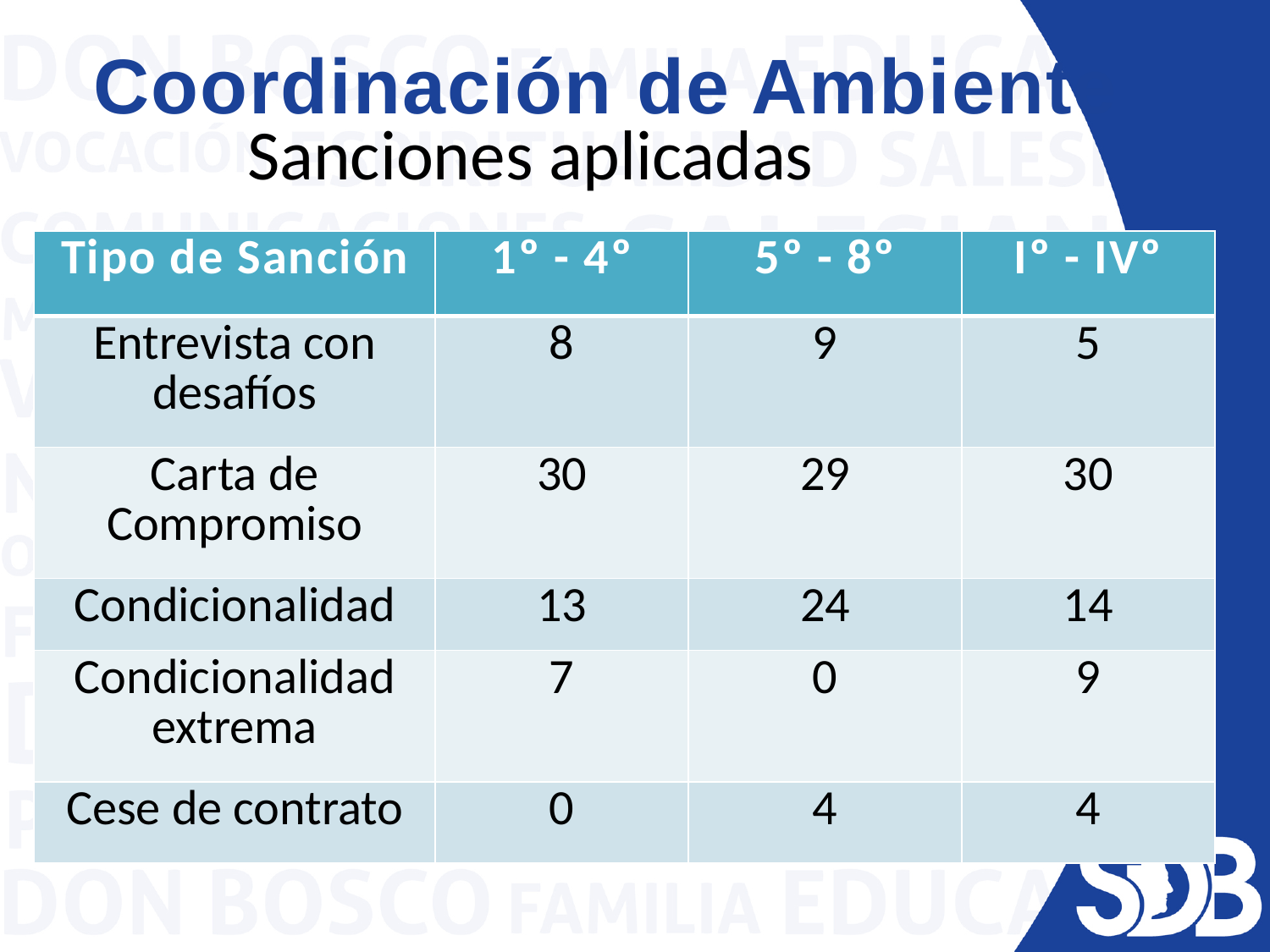

# Coordinación de Ambiente
Sanciones aplicadas
| Tipo de Sanción | 1º - 4º | 5º - 8º | Iº - IVº |
| --- | --- | --- | --- |
| Entrevista con desafíos | 8 | 9 | 5 |
| Carta de Compromiso | 30 | 29 | 30 |
| Condicionalidad | 13 | 24 | 14 |
| Condicionalidad extrema | 7 | 0 | 9 |
| Cese de contrato | 0 | 4 | 4 |